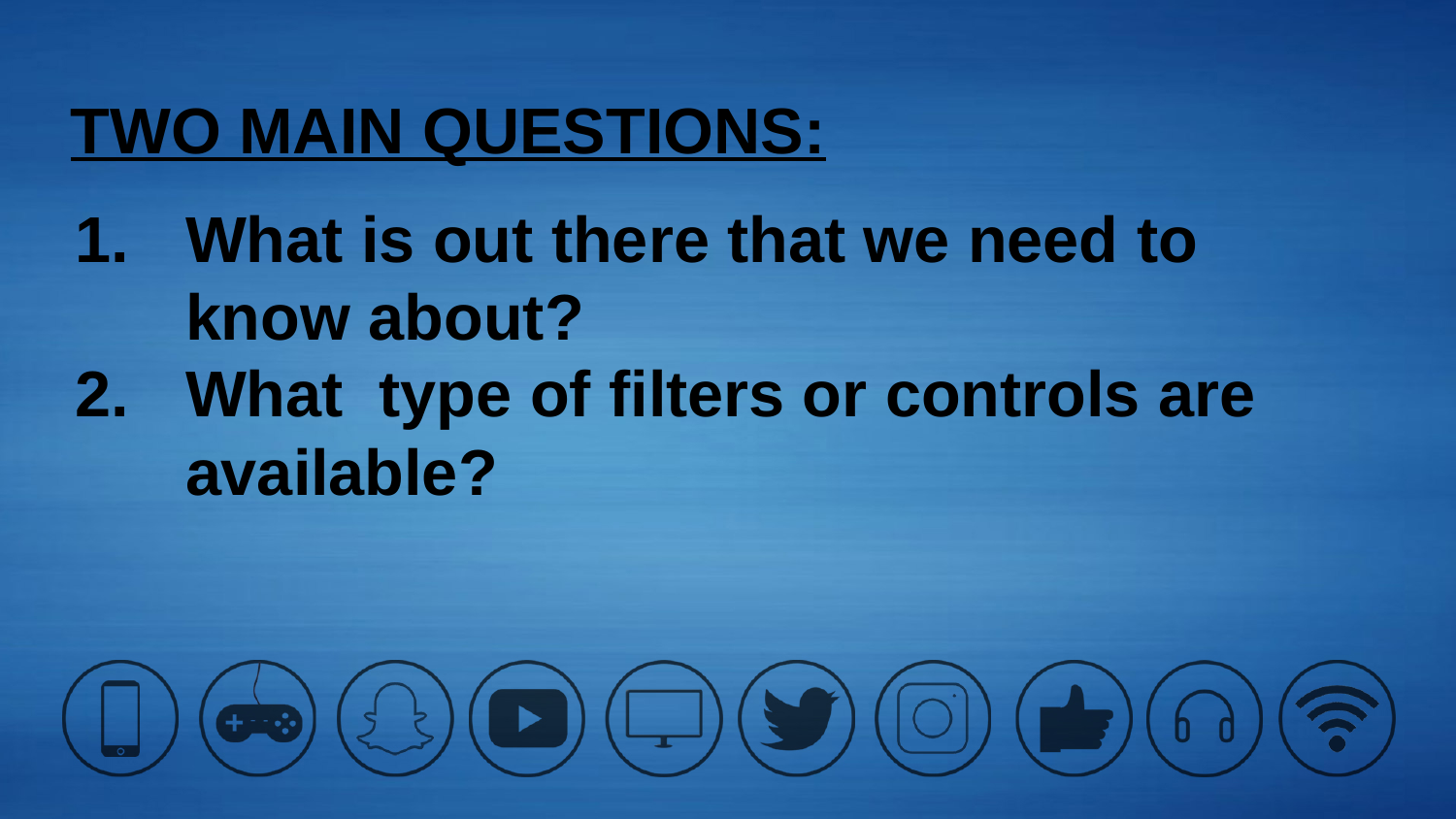

TWO MAIN QUESTIONS:

What is out there that we need to know about?
What  type of filters or controls are available?